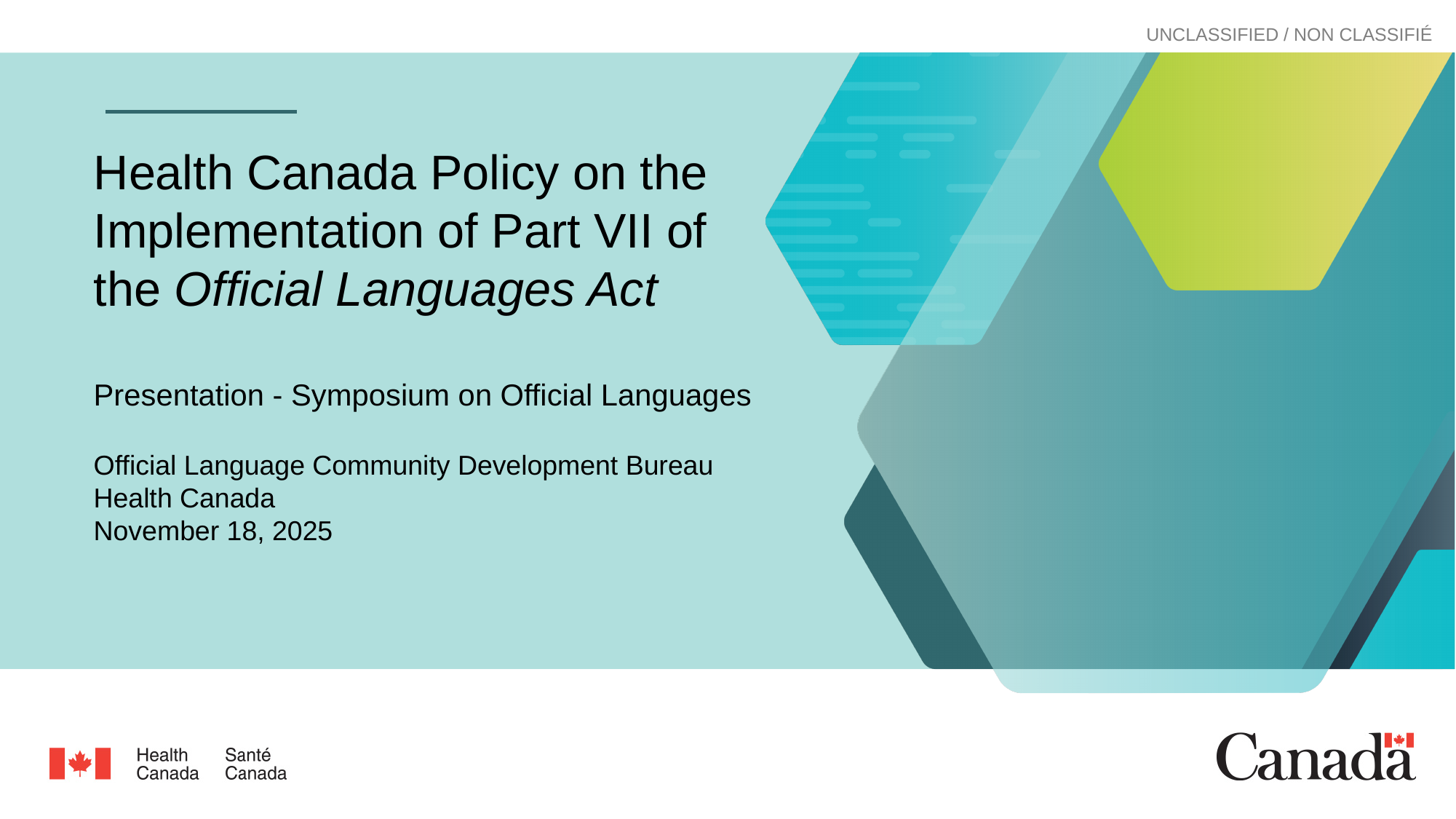

# Health Canada Policy on the Implementation of Part VII of the Official Languages Act
Presentation - Symposium on Official Languages

Official Language Community Development Bureau
Health Canada
November 18, 2025